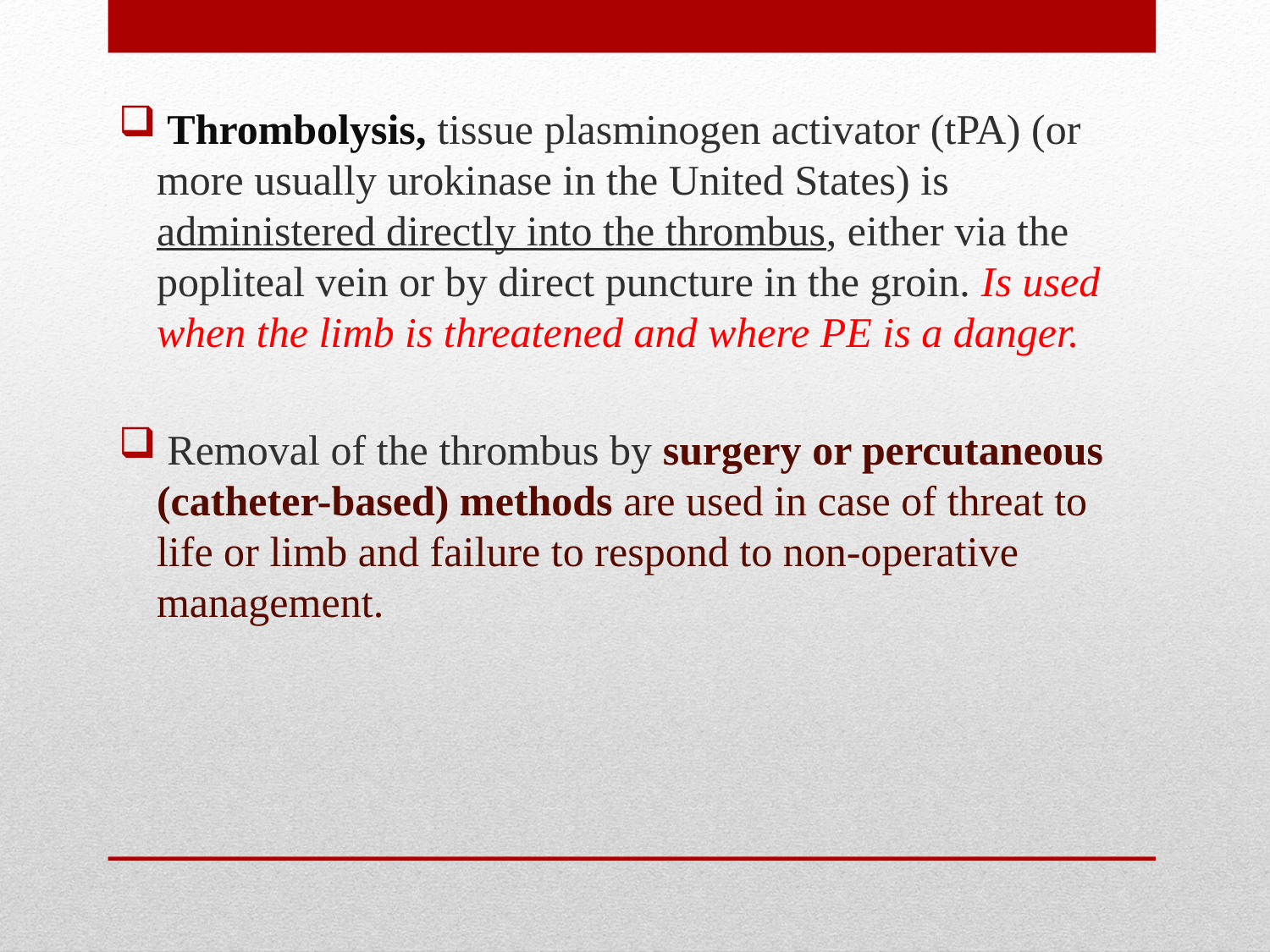

Thrombolysis, tissue plasminogen activator (tPA) (or more usually urokinase in the United States) is administered directly into the thrombus, either via the popliteal vein or by direct puncture in the groin. Is used when the limb is threatened and where PE is a danger.

 Removal of the thrombus by surgery or percutaneous (catheter-based) methods are used in case of threat to life or limb and failure to respond to non-operative management.